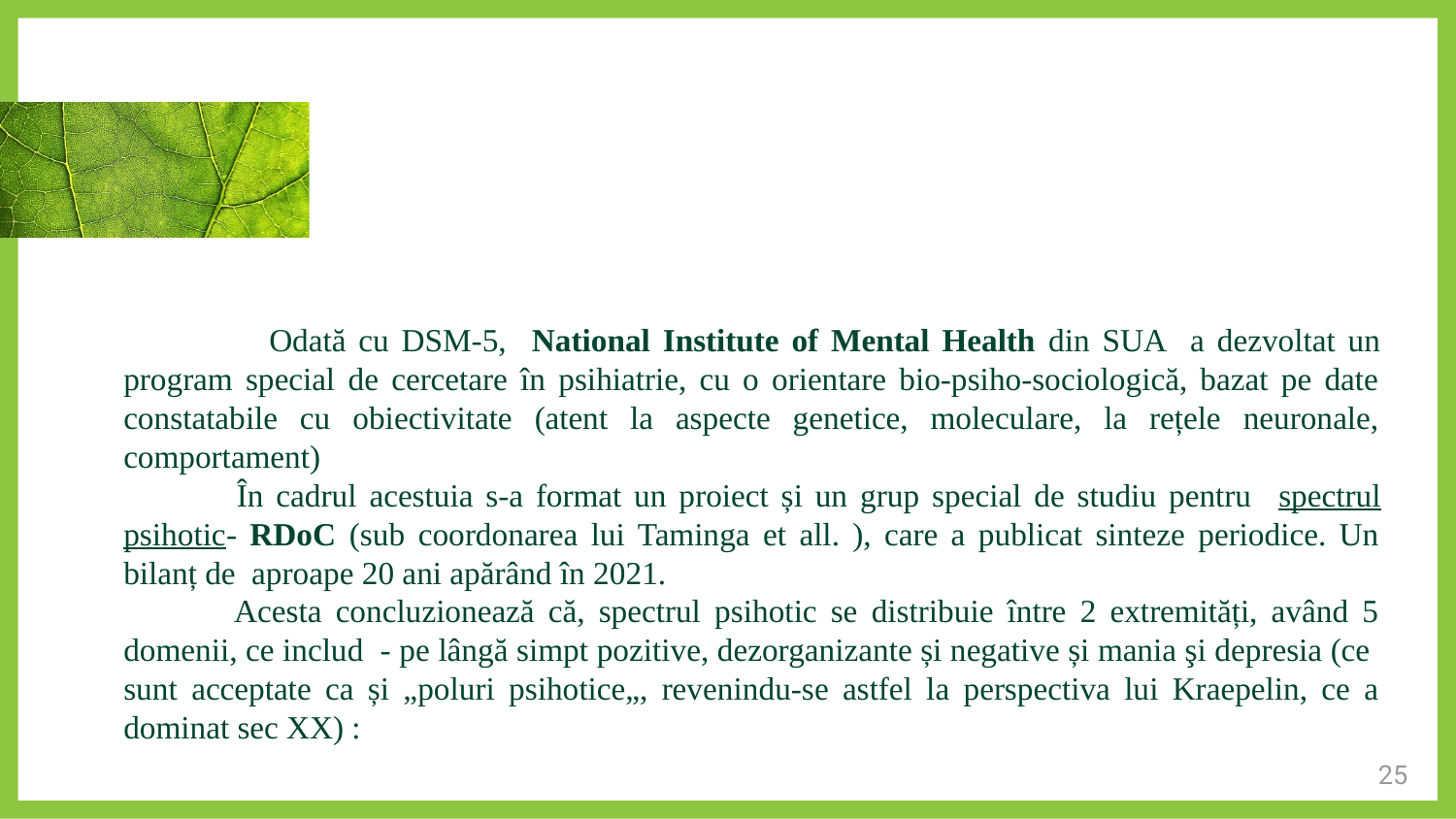

Odată cu DSM-5,  National Institute of Mental Health din SUA  a dezvoltat un program special de cercetare în psihiatrie, cu o orientare bio-psiho-sociologică, bazat pe date constatabile cu obiectivitate (atent la aspecte genetice, moleculare, la rețele neuronale, comportament)
         În cadrul acestuia s-a format un proiect și un grup special de studiu pentru  spectrul psihotic- RDoC (sub coordonarea lui Taminga et all. ), care a publicat sinteze periodice. Un bilanț de  aproape 20 ani apărând în 2021.
        Acesta concluzionează că, spectrul psihotic se distribuie între 2 extremități, având 5 domenii, ce includ  - pe lângă simpt pozitive, dezorganizante și negative și mania şi depresia (ce  sunt acceptate ca și „poluri psihotice„, revenindu-se astfel la perspectiva lui Kraepelin, ce a dominat sec XX) :
25